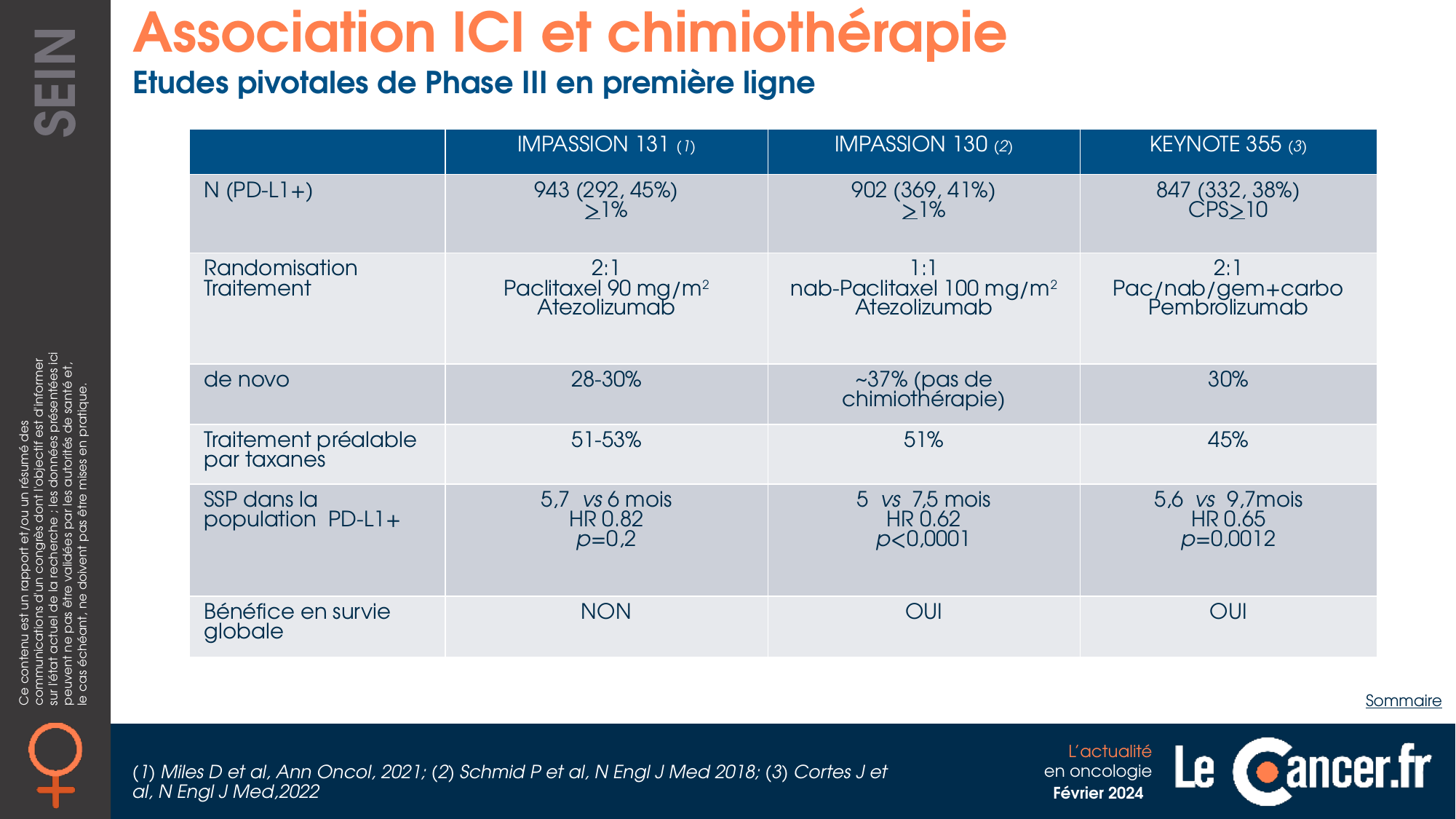

Association ICI et chimiothérapie

Etudes pivotales de Phase III en première ligne
|  | IMPASSION 131 (1) | IMPASSION 130 (2) | KEYNOTE 355 (3) |
| --- | --- | --- | --- |
| N (PD-L1+) | 943 (292, 45%) >1% | 902 (369, 41%) >1% | 847 (332, 38%) CPS>10 |
| Randomisation Traitement | 2:1 Paclitaxel 90 mg/m2 Atezolizumab | 1:1 nab-Paclitaxel 100 mg/m2 Atezolizumab | 2:1 Pac/nab/gem+carbo Pembrolizumab |
| de novo | 28-30% | ~37% (pas de chimiothérapie) | 30% |
| Traitement préalable par taxanes | 51-53% | 51% | 45% |
| SSP dans la population PD-L1+ | 5,7 vs 6 mois HR 0.82 p=0,2 | 5 vs 7,5 mois HR 0.62 p<0,0001 | 5,6 vs 9,7mois HR 0.65 p=0,0012 |
| Bénéfice en survie globale | NON | OUI | OUI |
Sommaire
(1) Miles D et al, Ann Oncol, 2021; (2) Schmid P et al, N Engl J Med 2018; (3) Cortes J et al, N Engl J Med,2022
Février 2024